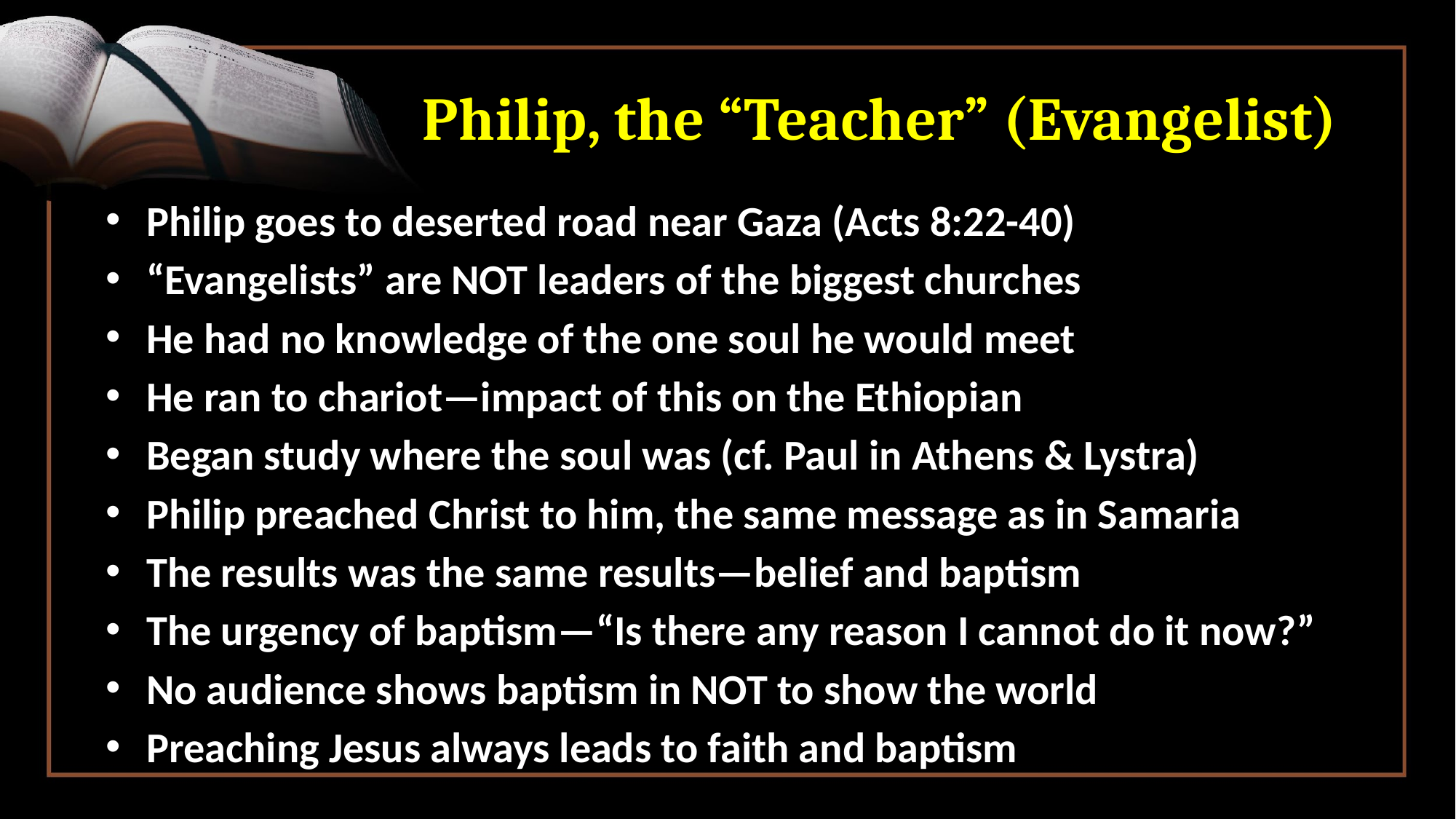

# Philip, the “Teacher” (Evangelist)
Philip goes to deserted road near Gaza (Acts 8:22-40)
“Evangelists” are NOT leaders of the biggest churches
He had no knowledge of the one soul he would meet
He ran to chariot—impact of this on the Ethiopian
Began study where the soul was (cf. Paul in Athens & Lystra)
Philip preached Christ to him, the same message as in Samaria
The results was the same results—belief and baptism
The urgency of baptism—“Is there any reason I cannot do it now?”
No audience shows baptism in NOT to show the world
Preaching Jesus always leads to faith and baptism